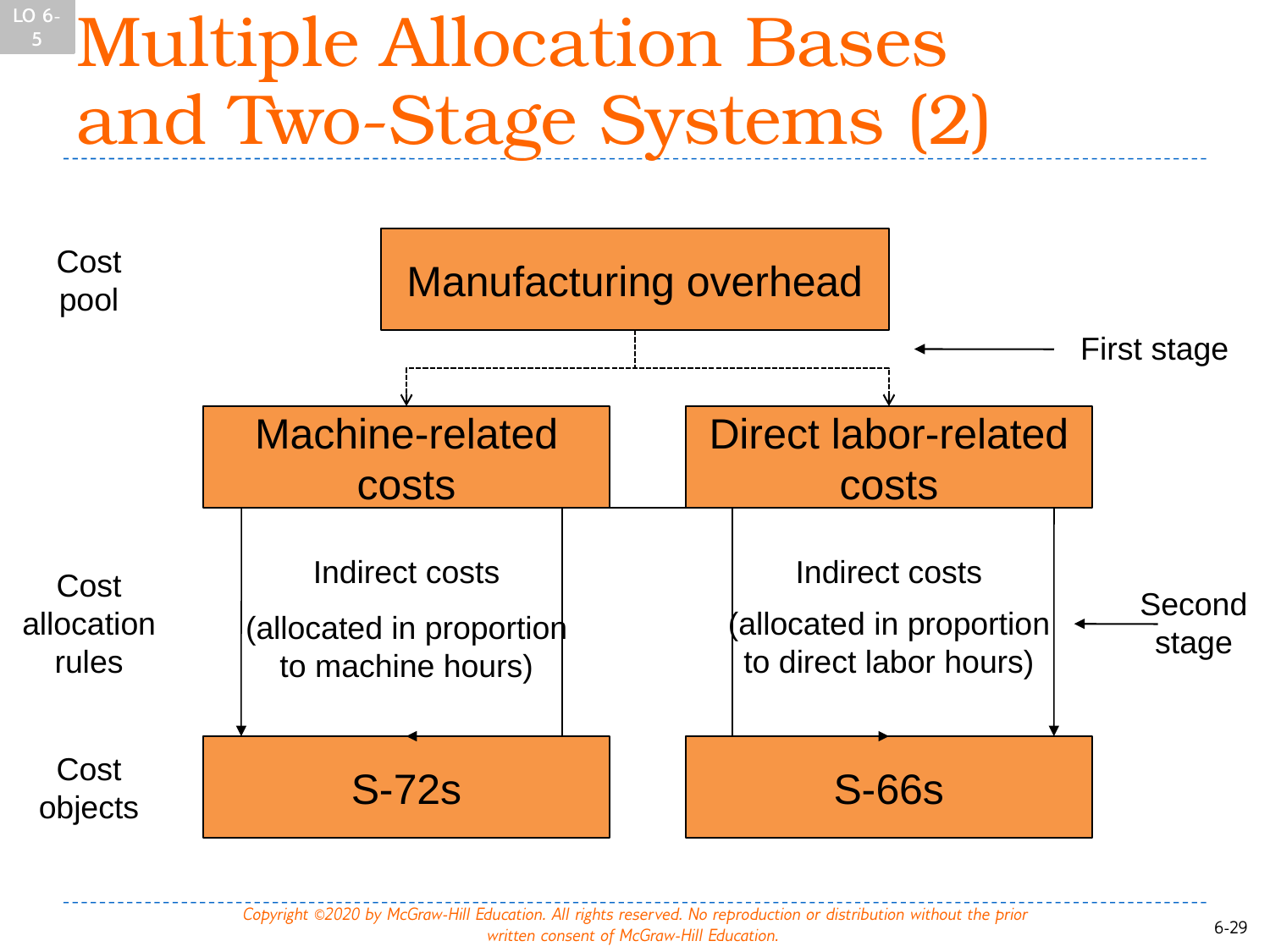

LO 6-5
# Multiple Allocation Bases and Two-Stage Systems (2)
Cost
pool
Manufacturing overhead
First stage
Machine-related
costs
Direct labor-related
costs
Cost
allocation
rules
Second
stage
Indirect costs
Indirect costs
(allocated in proportion
to direct labor hours)
(allocated in proportion
to machine hours)
Cost
objects
S-72s
S-66s